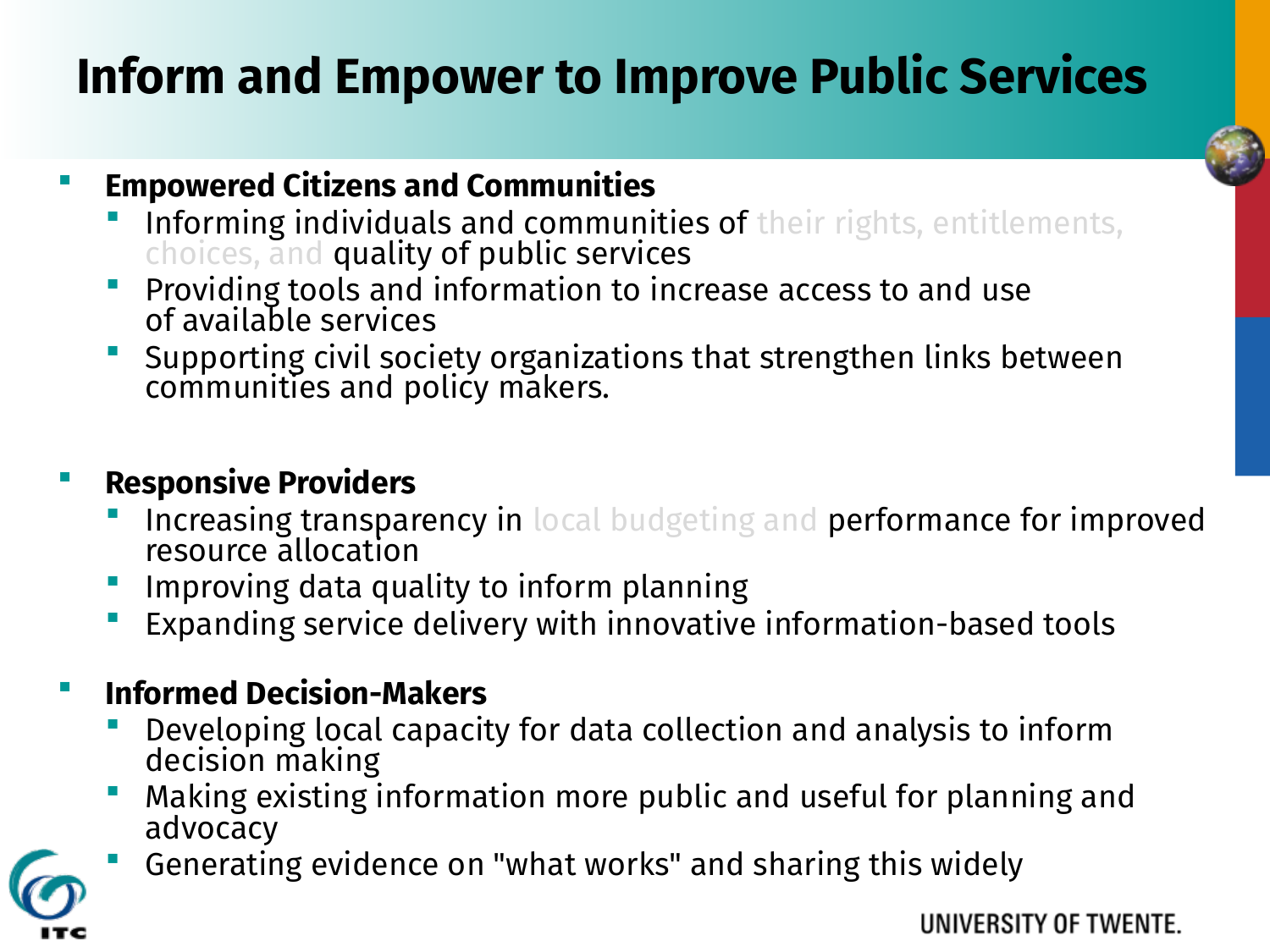

# Inform and Empower to Improve Public Services
Empowered Citizens and Communities
Informing individuals and communities of their rights, entitlements, choices, and quality of public services
Providing tools and information to increase access to and use of available services
Supporting civil society organizations that strengthen links between communities and policy makers.

Responsive Providers
Increasing transparency in local budgeting and performance for improved resource allocation
Improving data quality to inform planning
Expanding service delivery with innovative information-based tools

Informed Decision-Makers
Developing local capacity for data collection and analysis to inform decision making
Making existing information more public and useful for planning and advocacy
Generating evidence on "what works" and sharing this widely